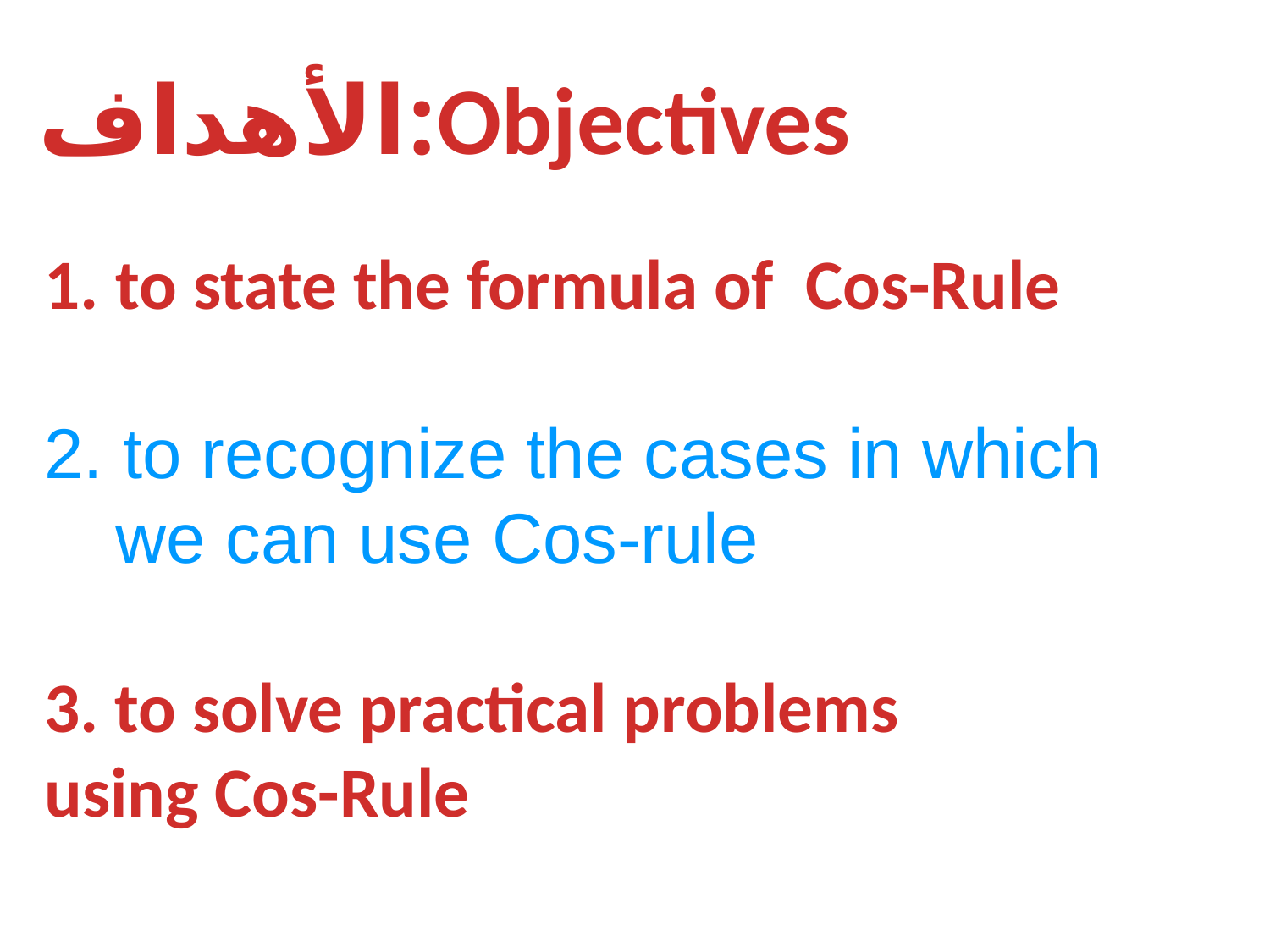

Objectives:الأهداف
to state the formula of  Cos-Rule

2. to recognize the cases in which we can use Cos-rule

3. to solve practical problems
using Cos-Rule